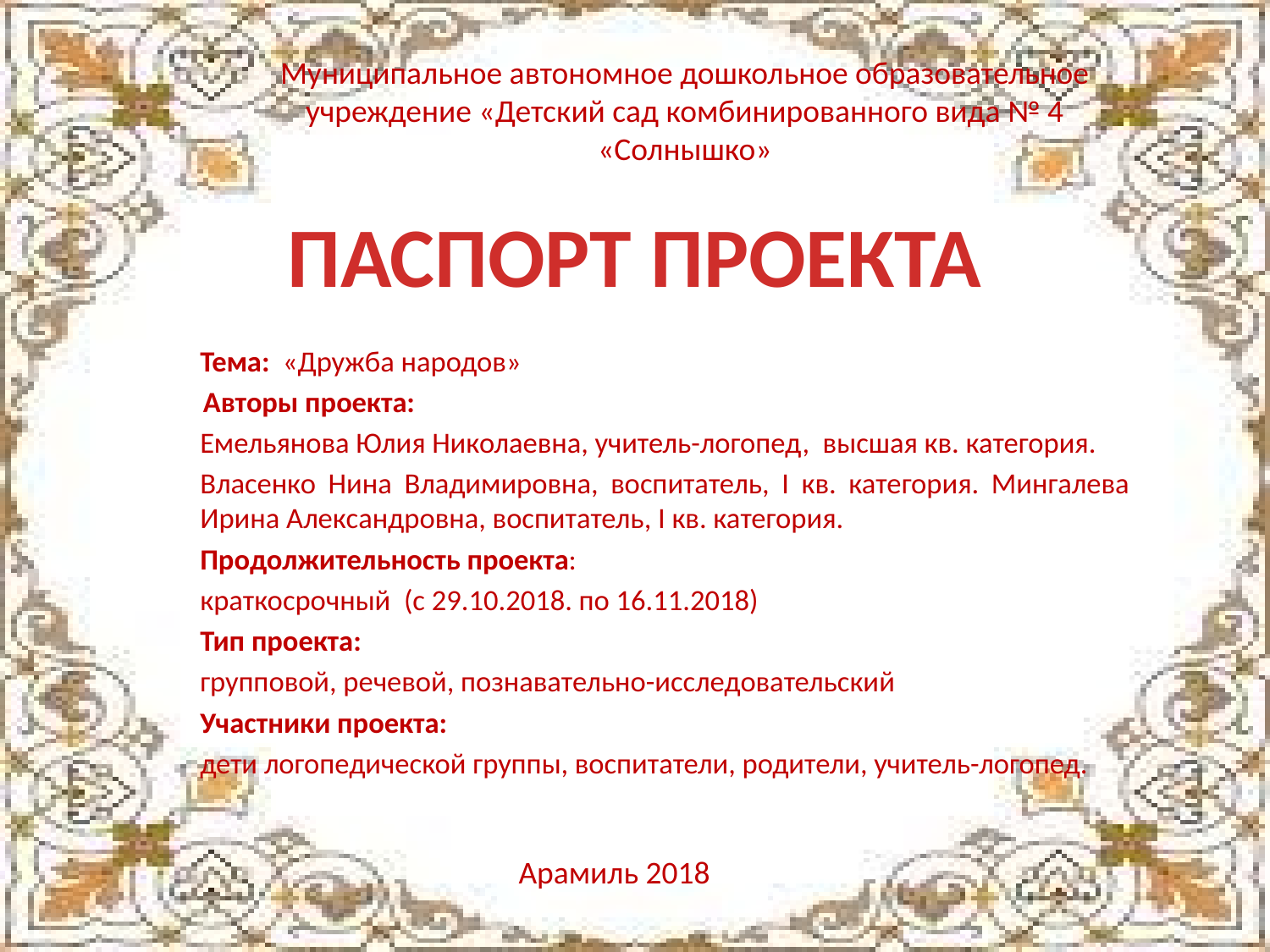

Муниципальное автономное дошкольное образовательное учреждение «Детский сад комбинированного вида № 4 «Солнышко»

ПАСПОРТ ПРОЕКТА
#
Тема:  «Дружба народов»
 Авторы проекта:
Емельянова Юлия Николаевна, учитель-логопед,  высшая кв. категория.
Власенко Нина Владимировна, воспитатель, I кв. категория. Мингалева Ирина Александровна, воспитатель, I кв. категория.
Продолжительность проекта:
краткосрочный  (с 29.10.2018. по 16.11.2018)
Тип проекта:
групповой, речевой, познавательно-исследовательский
Участники проекта:
дети логопедической группы, воспитатели, родители, учитель-логопед.
Арамиль 2018